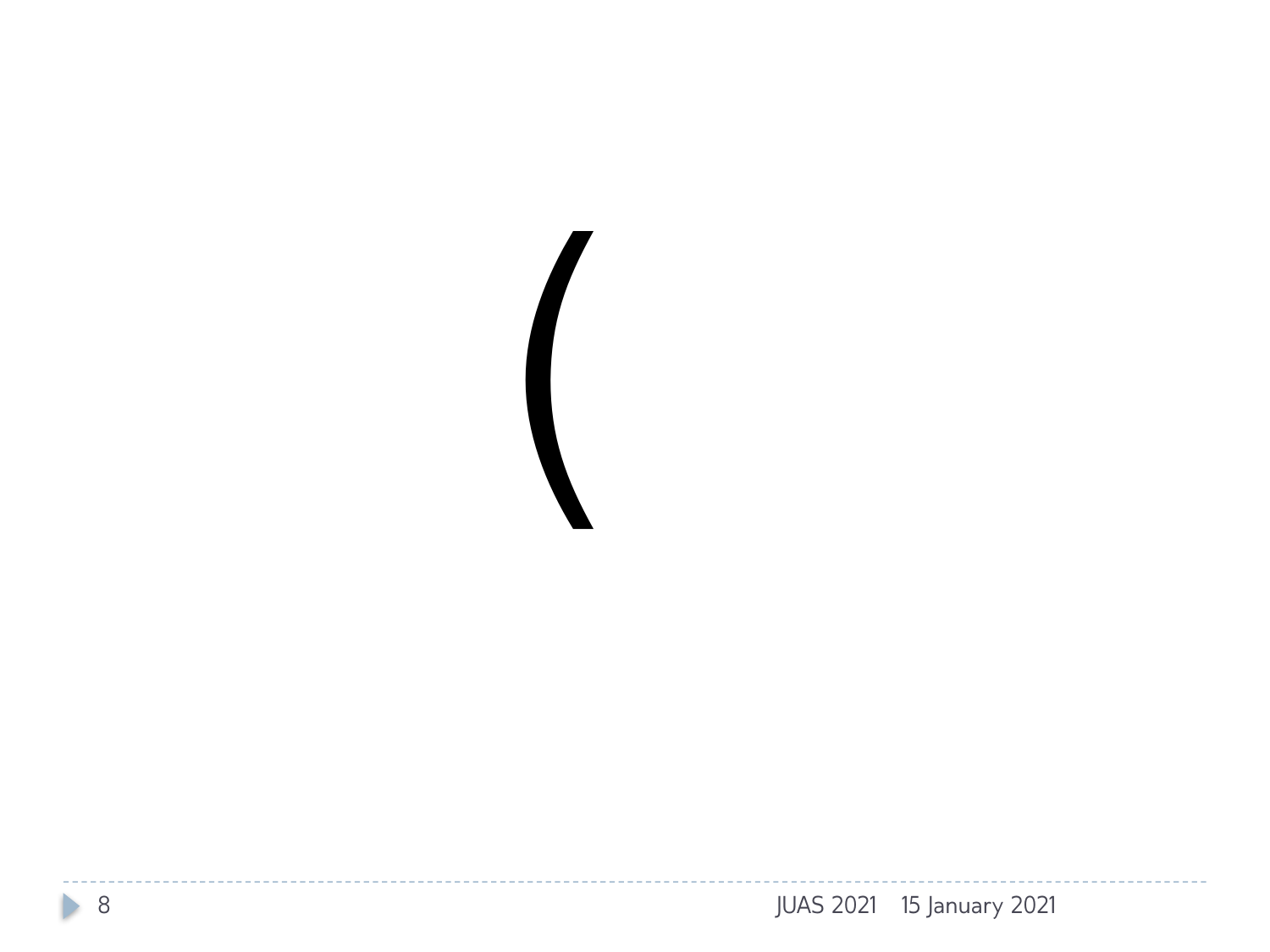

(
8
JUAS 2021
15 January 2021